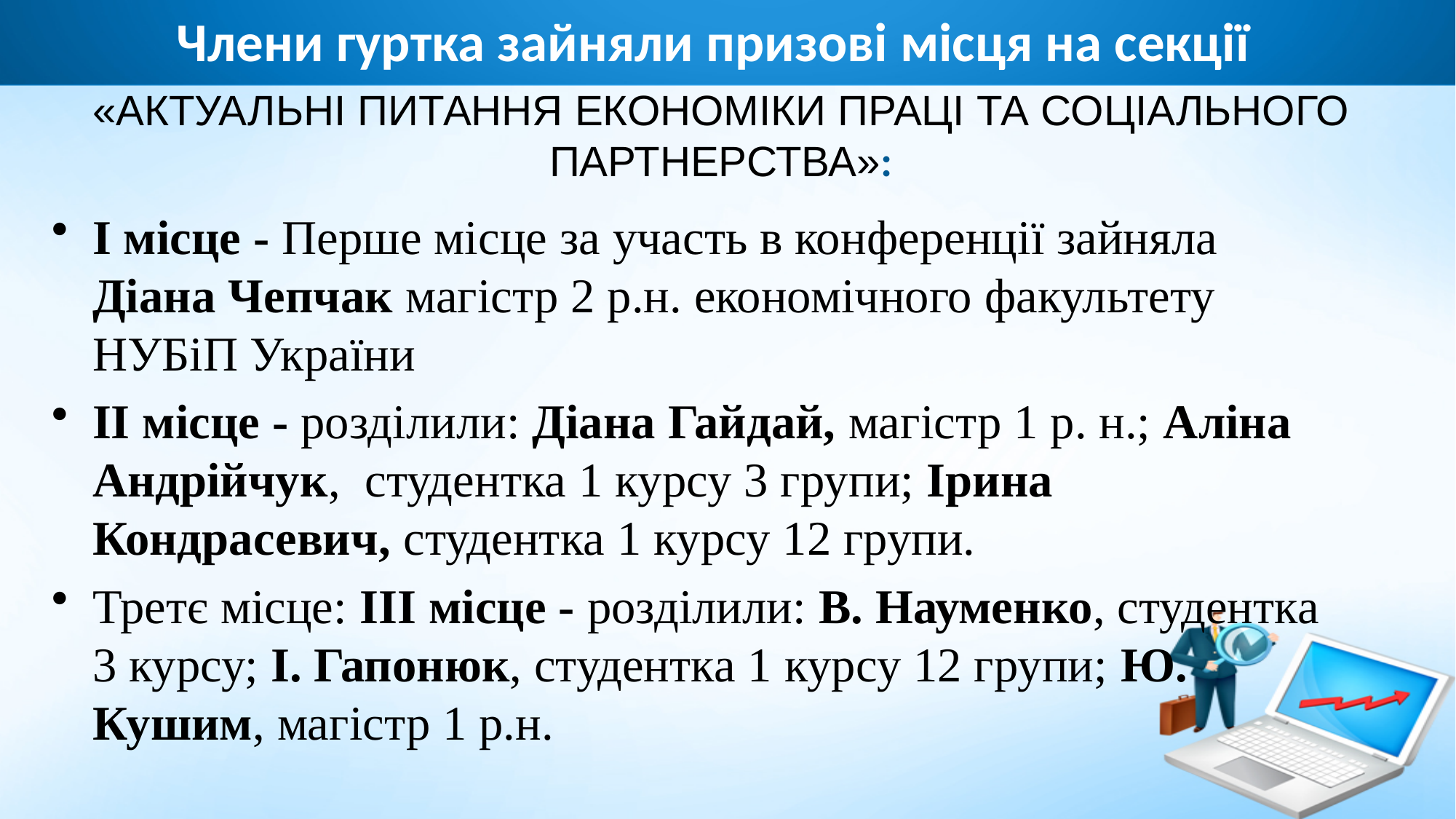

# Члени гуртка зайняли призові місця на секції
«АКТУАЛЬНІ ПИТАННЯ ЕКОНОМІКИ ПРАЦІ ТА СОЦІАЛЬНОГО ПАРТНЕРСТВА»:
І місце - Перше місце за участь в конференції зайняла Діана Чепчак магістр 2 р.н. економічного факультету НУБіП України
ІІ місце - розділили: Діана Гайдай, магістр 1 р. н.; Аліна Андрійчук,  студентка 1 курсу 3 групи; Ірина Кондрасевич, студентка 1 курсу 12 групи.
Третє місце: ІІІ місце - розділили: В. Науменко, студентка 3 курсу; І. Гапонюк, студентка 1 курсу 12 групи; Ю. Кушим, магістр 1 р.н.